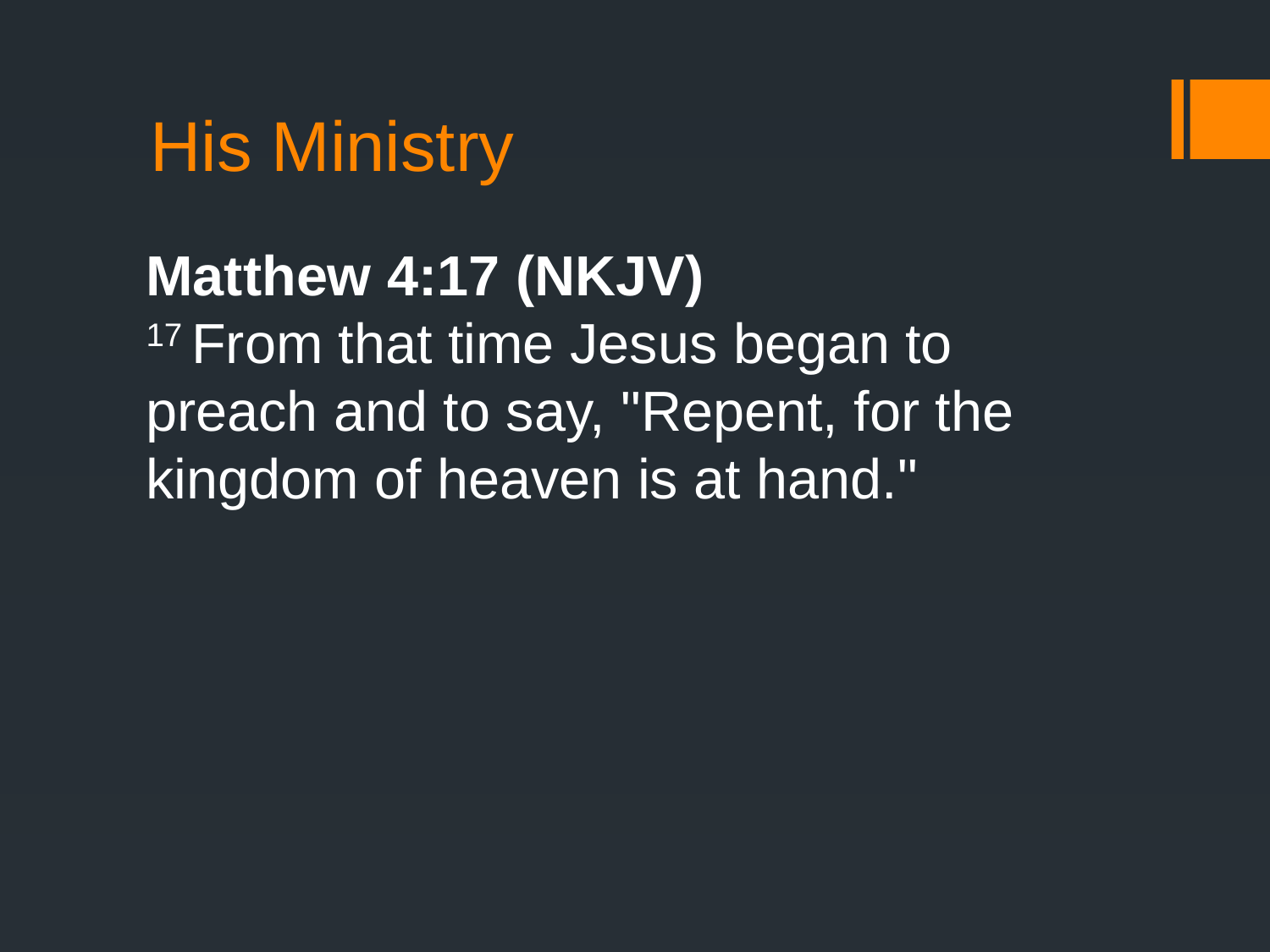

# His Ministry
Matthew 4:17 (NKJV)
17 From that time Jesus began to preach and to say, "Repent, for the kingdom of heaven is at hand."